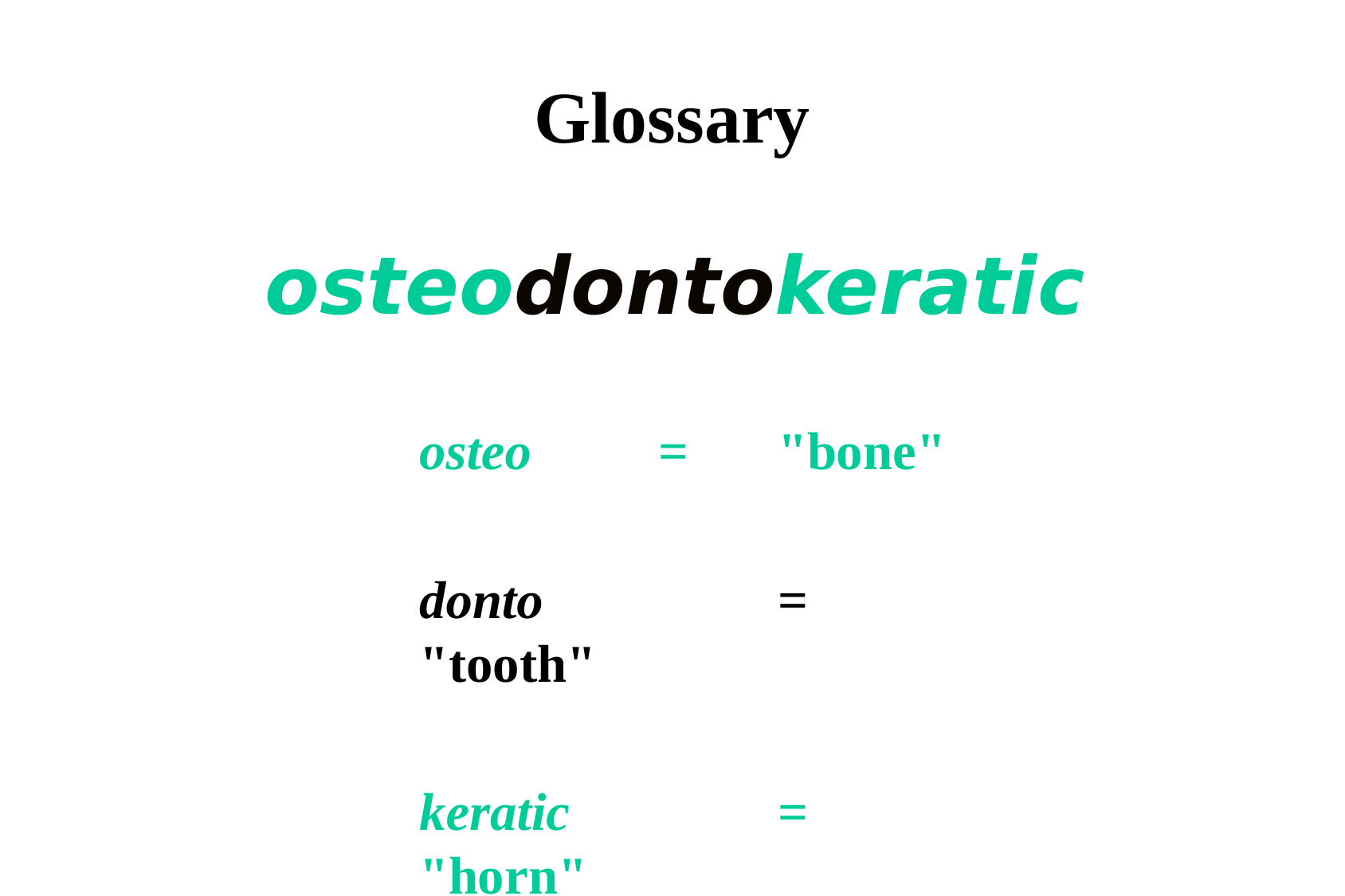

Glossary
osteodontokeratic
osteo		=	"bone"

donto		=	"tooth"

keratic		=	"horn"